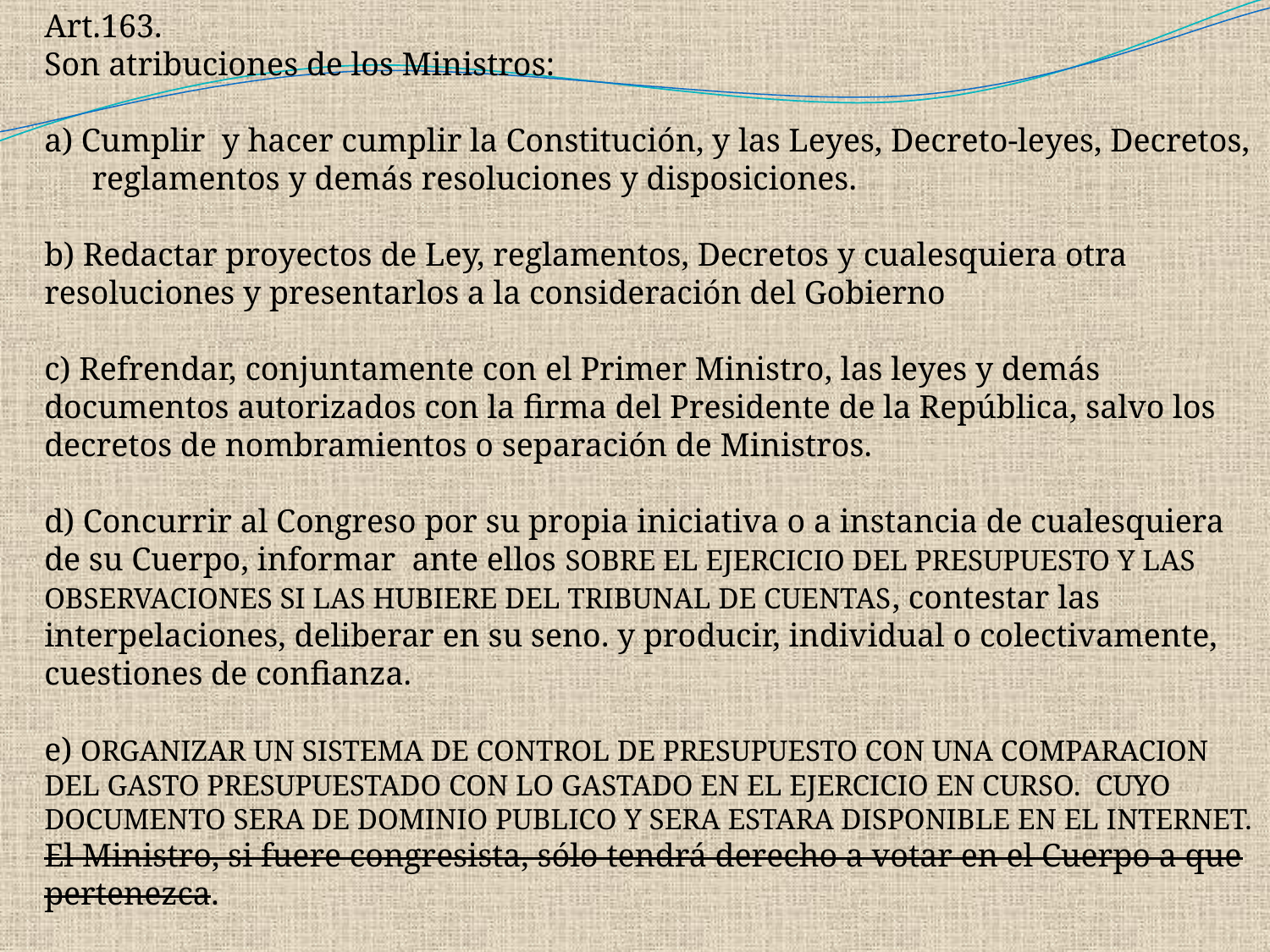

Art.163.
Son atribuciones de los Ministros:

a) Cumplir  y hacer cumplir la Constitución, y las Leyes, Decreto-leyes, Decretos, reglamentos y demás resoluciones y disposiciones.

b) Redactar proyectos de Ley, reglamentos, Decretos y cualesquiera otra resoluciones y presentarlos a la consideración del Gobierno

c) Refrendar, conjuntamente con el Primer Ministro, las leyes y demás documentos autorizados con la firma del Presidente de la República, salvo los decretos de nombramientos o separación de Ministros.

d) Concurrir al Congreso por su propia iniciativa o a instancia de cualesquiera de su Cuerpo, informar  ante ellos SOBRE EL EJERCICIO DEL PRESUPUESTO Y LAS OBSERVACIONES SI LAS HUBIERE DEL TRIBUNAL DE CUENTAS, contestar las interpelaciones, deliberar en su seno. y producir, individual o colectivamente, cuestiones de confianza.

e) ORGANIZAR UN SISTEMA DE CONTROL DE PRESUPUESTO CON UNA COMPARACION DEL GASTO PRESUPUESTADO CON LO GASTADO EN EL EJERCICIO EN CURSO.  CUYO DOCUMENTO SERA DE DOMINIO PUBLICO Y SERA ESTARA DISPONIBLE EN EL INTERNET.
El Ministro, si fuere congresista, sólo tendrá derecho a votar en el Cuerpo a que pertenezca.